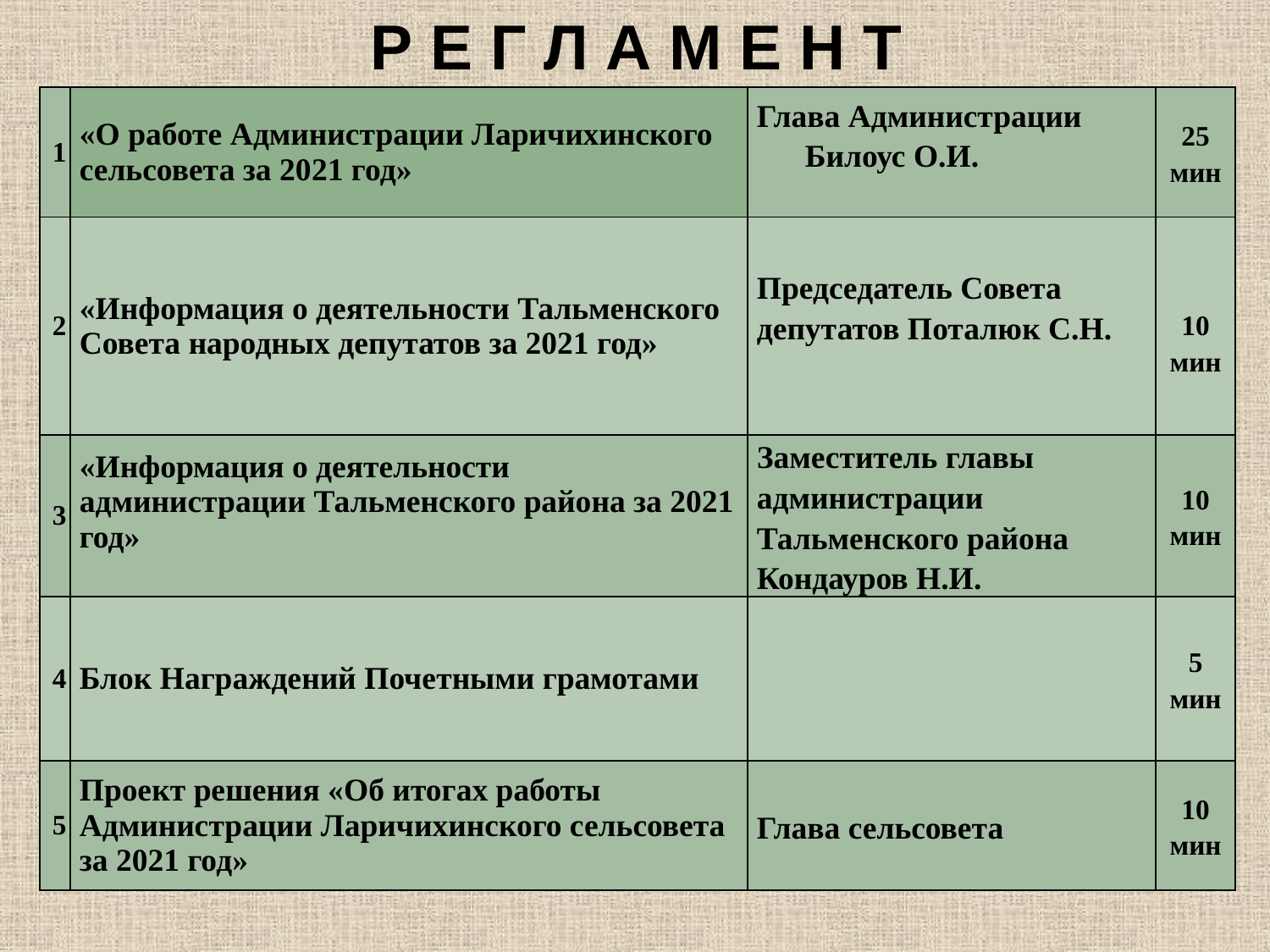

# Р Е Г Л А М Е Н Т
| 1 | «О работе Администрации Ларичихинского сельсовета за 2021 год» | Глава Администрации Билоус О.И. | 25 мин |
| --- | --- | --- | --- |
| 2 | «Информация о деятельности Тальменского Совета народных депутатов за 2021 год» | Председатель Совета депутатов Поталюк С.Н. | 10 мин |
| 3 | «Информация о деятельности администрации Тальменского района за 2021 год» | Заместитель главы администрации Тальменского района Кондауров Н.И. | 10 мин |
| 4 | Блок Награждений Почетными грамотами |  | 5 мин |
| 5 | Проект решения «Об итогах работы Администрации Ларичихинского сельсовета за 2021 год» | Глава сельсовета | 10 мин |